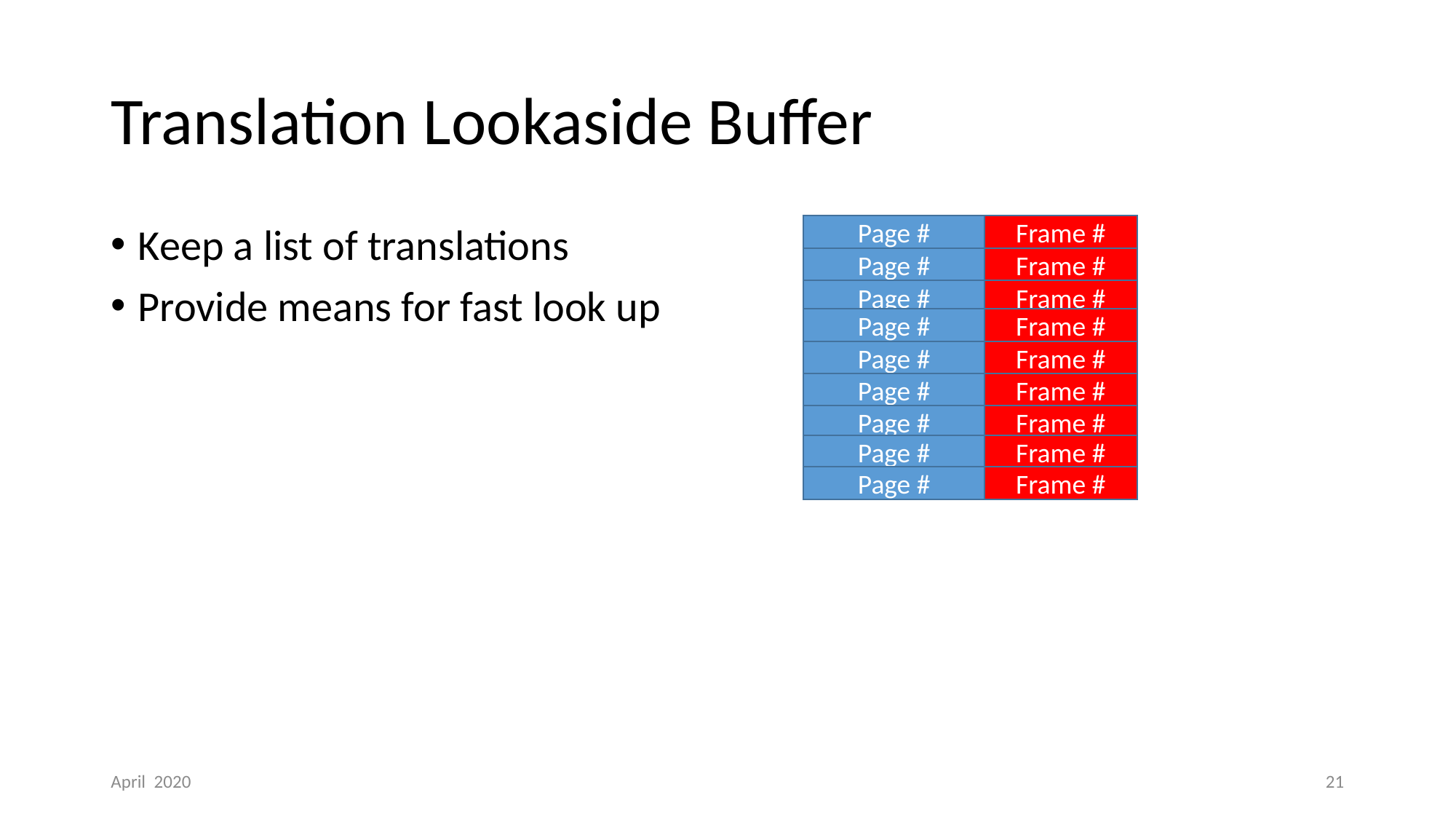

# Translation Lookaside Buffer
Page #
Frame #
Keep a list of translations
Provide means for fast look up
Page #
Frame #
Page #
Frame #
Page #
Frame #
Page #
Frame #
Page #
Frame #
Page #
Frame #
Page #
Frame #
Page #
Frame #
April  2020
21